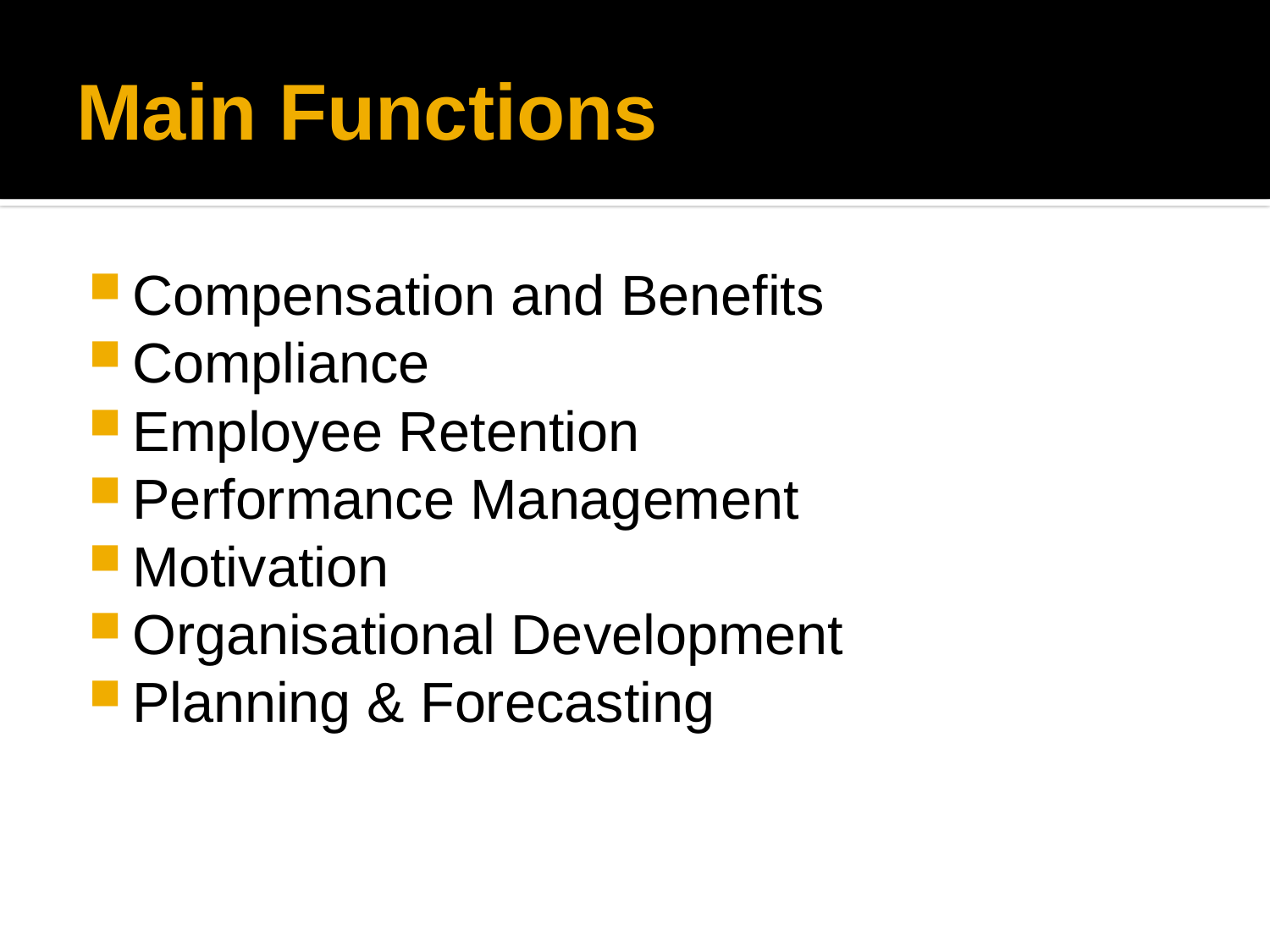

# Main Functions
Compensation and Benefits
Compliance
Employee Retention
Performance Management
Motivation
Organisational Development
Planning & Forecasting